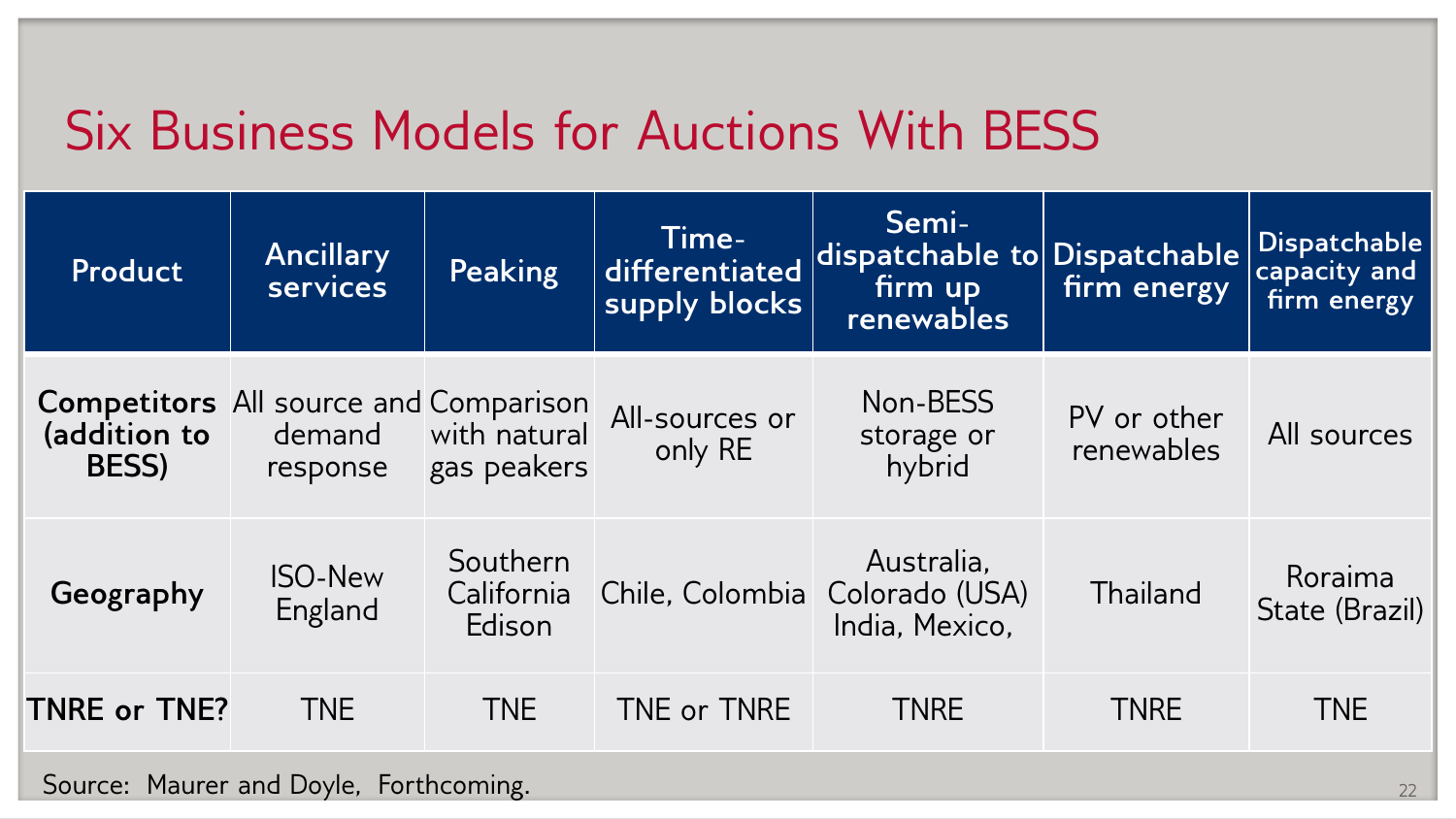

# Six Business Models for Auctions With BESS
| Product | Ancillary services | Peaking | Time-differentiated supply blocks | Semi-dispatchable to firm up renewables | Dispatchable firm energy | Dispatchable capacity and firm energy |
| --- | --- | --- | --- | --- | --- | --- |
| Competitors (addition to BESS) | All source and demand response | Comparison with natural gas peakers | All-sources or only RE | Non-BESS storage or hybrid | PV or other renewables | All sources |
| Geography | ISO-New England | Southern California Edison | Chile, Colombia | Australia, Colorado (USA) India, Mexico, | Thailand | Roraima State (Brazil) |
| TNRE or TNE? | TNE | TNE | TNE or TNRE | TNRE | TNRE | TNE |
Source:  Maurer and Doyle,  Forthcoming.
22